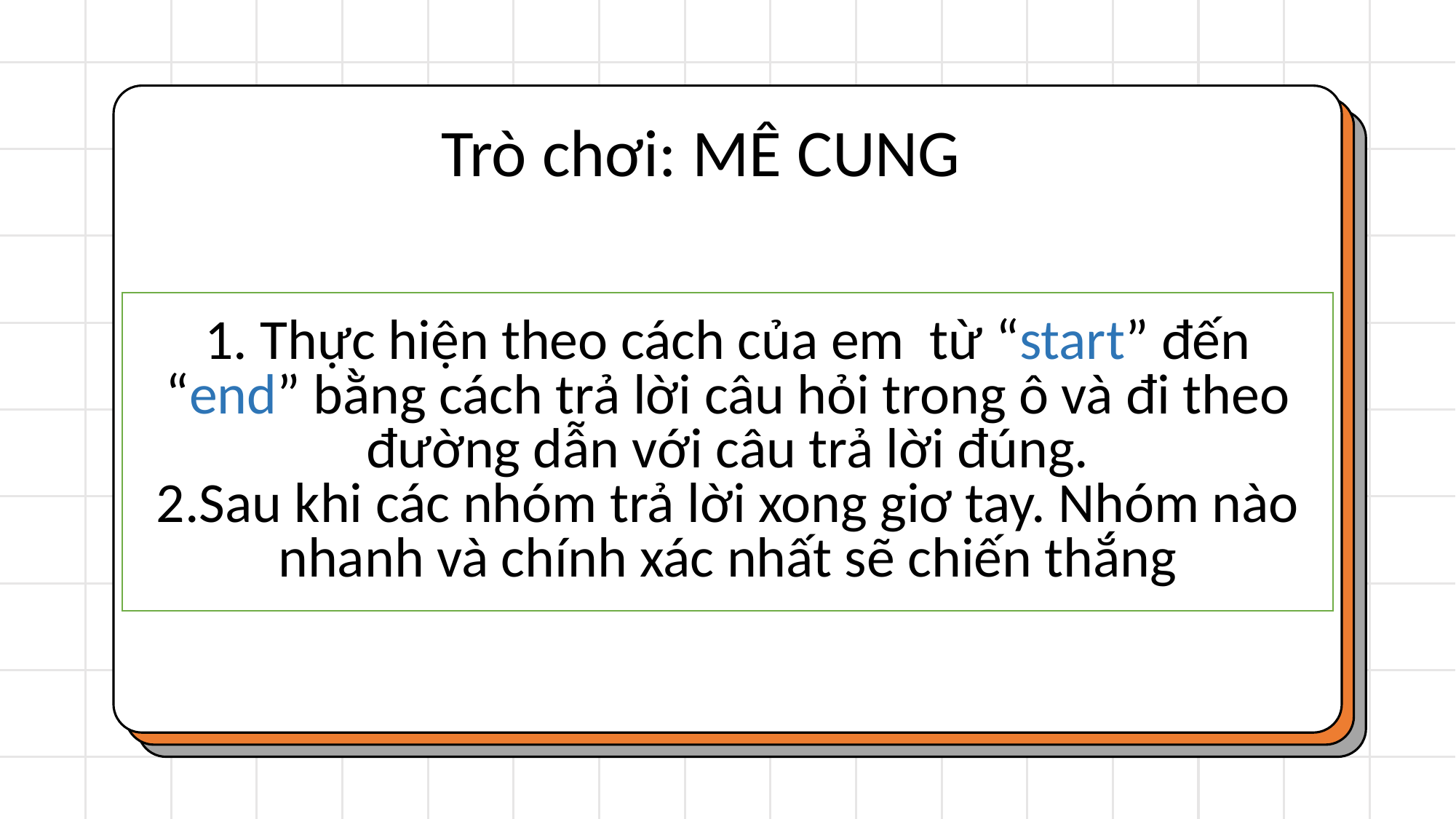

Trò chơi: MÊ CUNG
# 1. Thực hiện theo cách của em  từ “start” đến “end” bằng cách trả lời câu hỏi trong ô và đi theo đường dẫn với câu trả lời đúng. 2.Sau khi các nhóm trả lời xong giơ tay. Nhóm nào nhanh và chính xác nhất sẽ chiến thắng